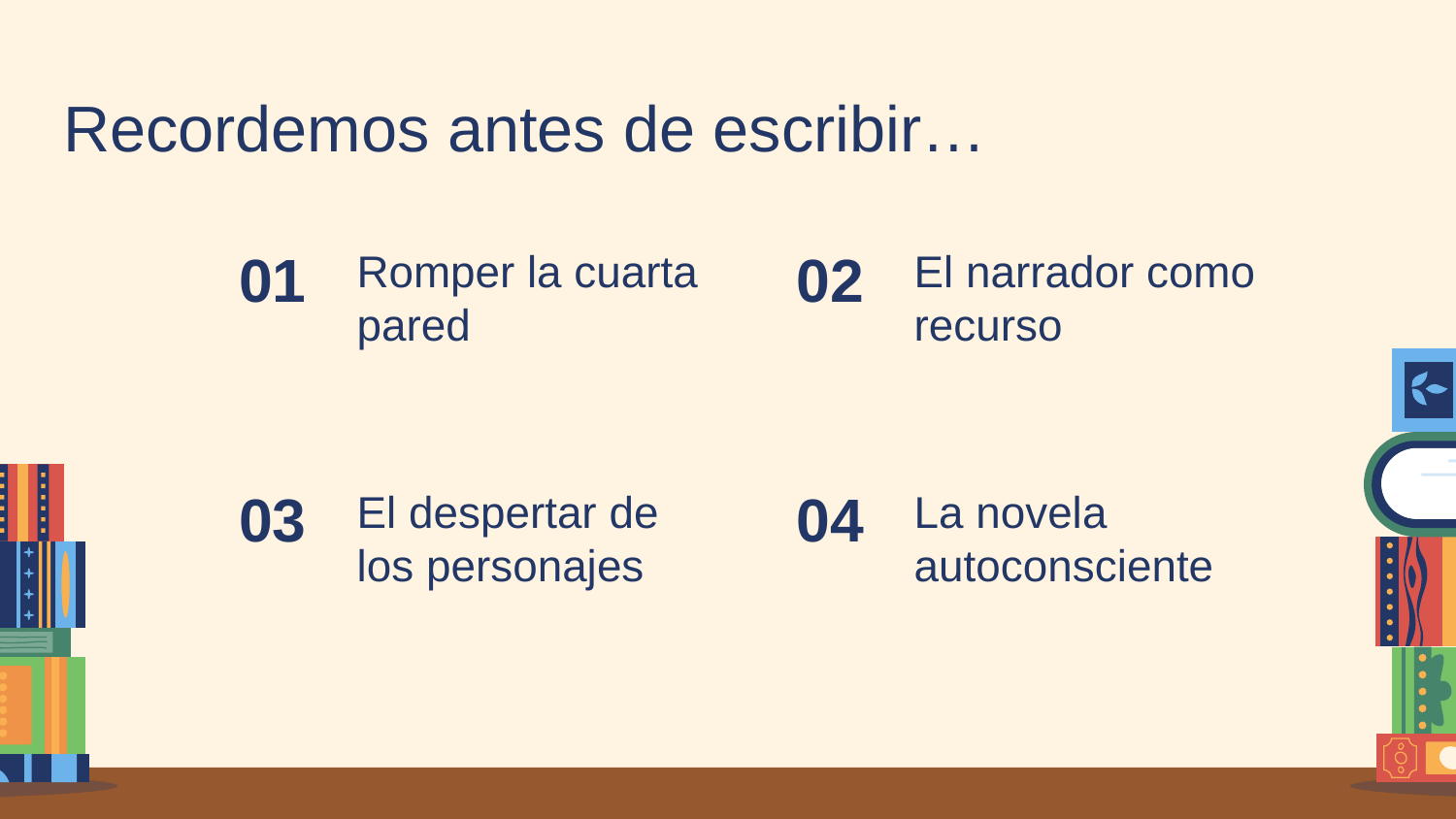

# Recordemos antes de escribir…
Romper la cuarta pared
El narrador como recurso
01
02
El despertar de los personajes
La novela autoconsciente
03
04